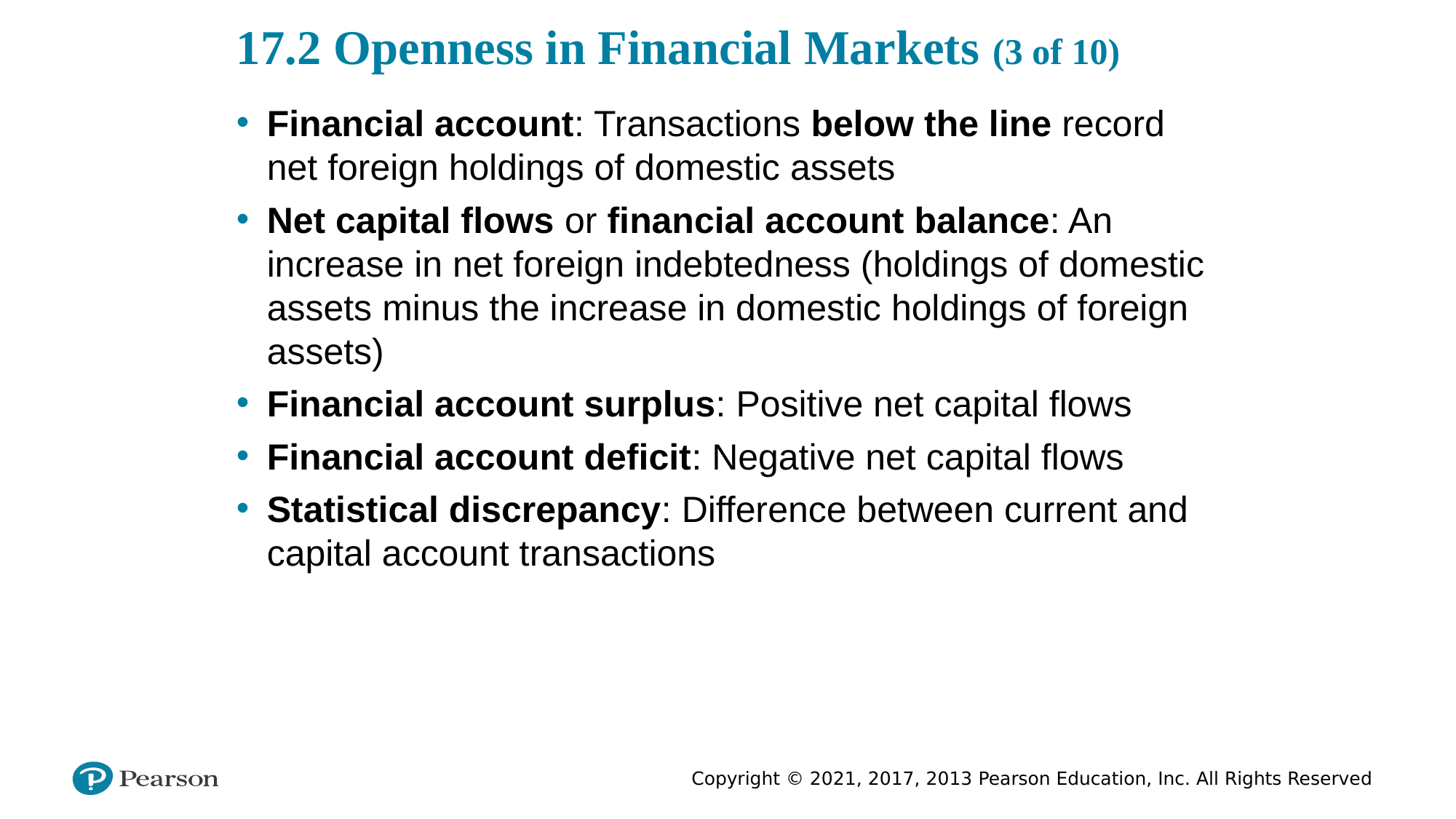

# 17.2 Openness in Financial Markets (3 of 10)
Financial account: Transactions below the line record net foreign holdings of domestic assets
Net capital flows or financial account balance: An increase in net foreign indebtedness (holdings of domestic assets minus the increase in domestic holdings of foreign assets)
Financial account surplus: Positive net capital flows
Financial account deficit: Negative net capital flows
Statistical discrepancy: Difference between current and capital account transactions